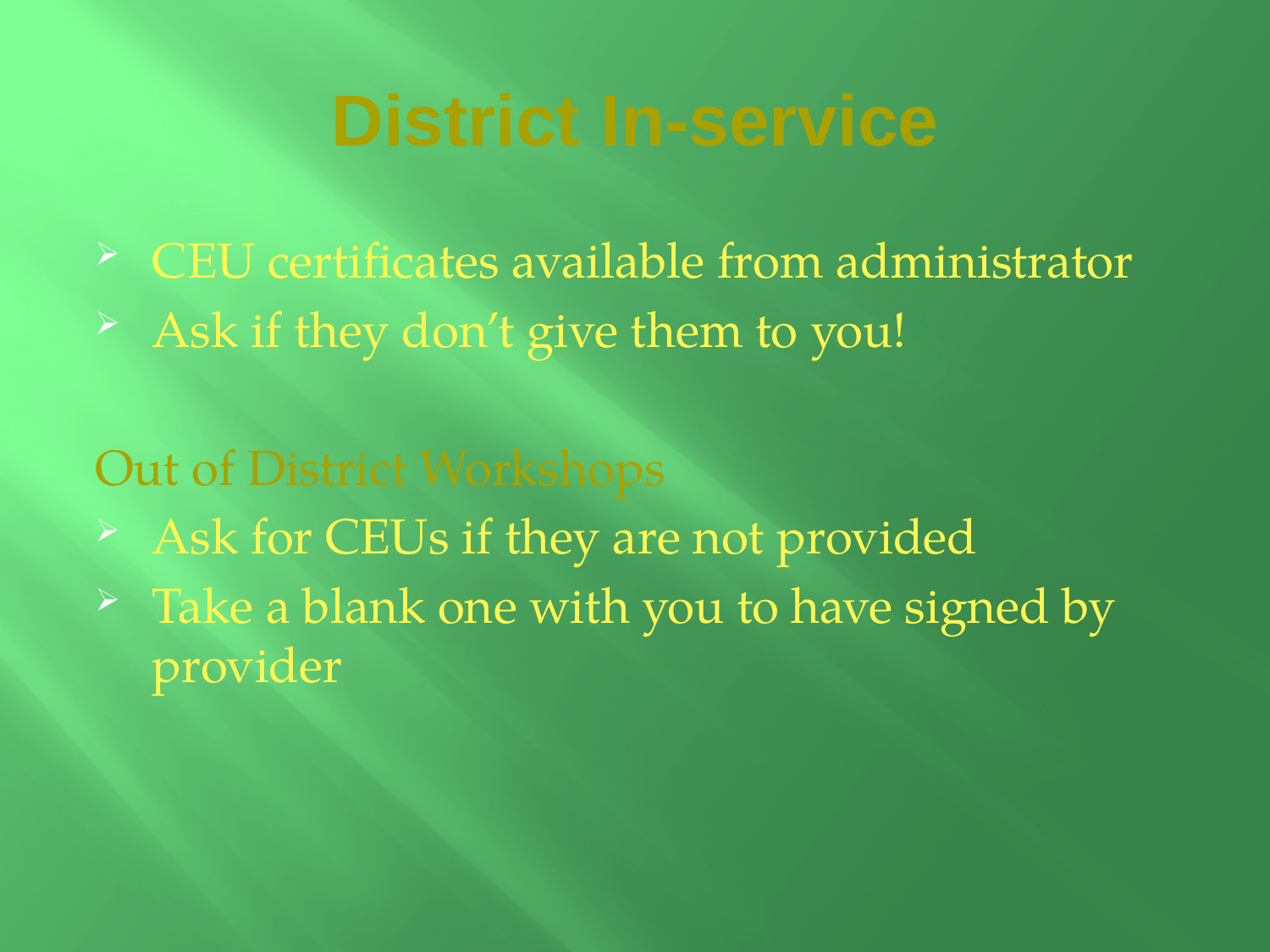

# District In-service
CEU certificates available from administrator
Ask if they don’t give them to you!

Out of District Workshops
Ask for CEUs if they are not provided
Take a blank one with you to have signed by provider